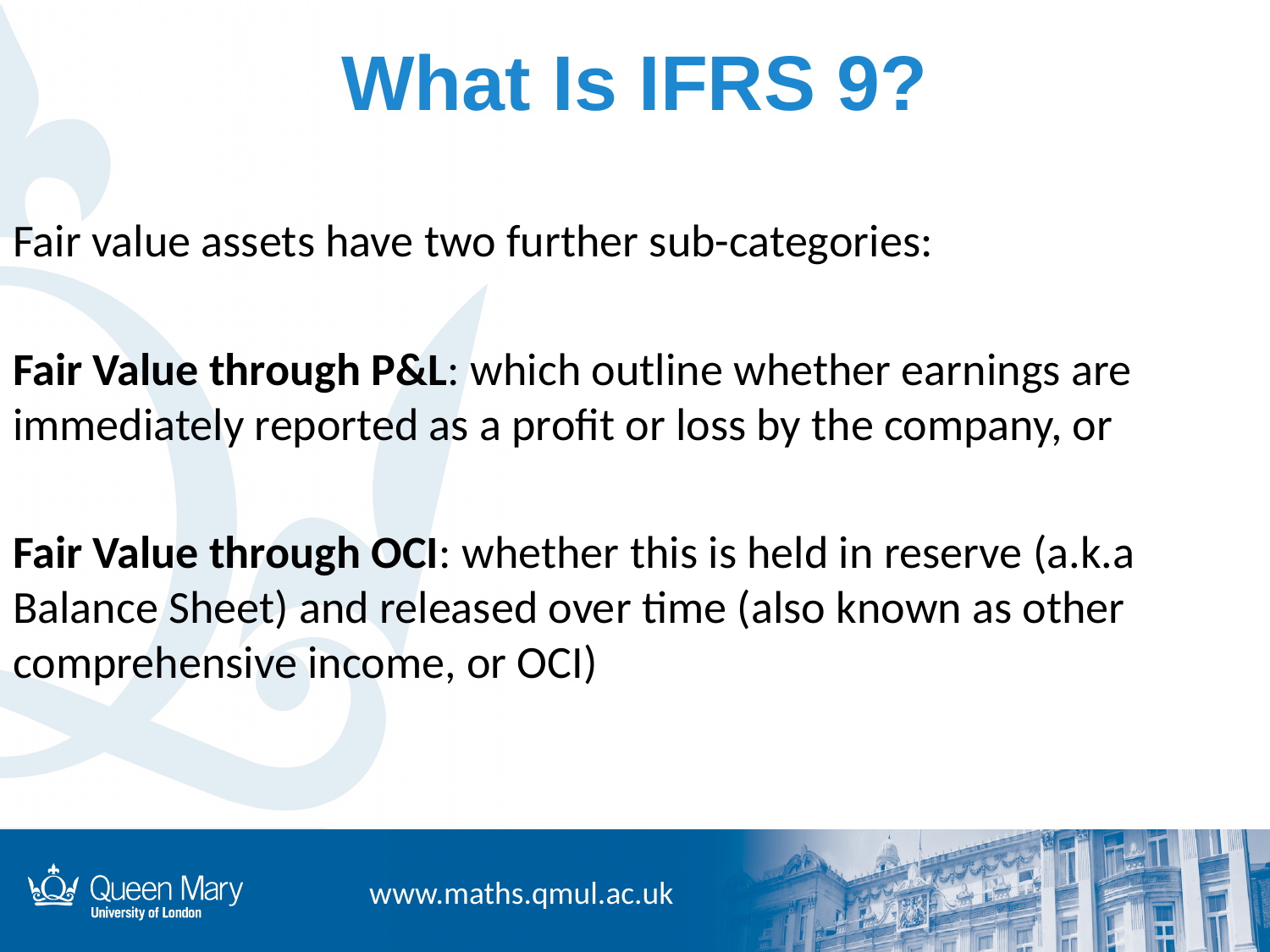

# What Is IFRS 9?
Fair value assets have two further sub-categories:

Fair Value through P&L: which outline whether earnings are immediately reported as a profit or loss by the company, or

Fair Value through OCI: whether this is held in reserve (a.k.a Balance Sheet) and released over time (also known as other comprehensive income, or OCI)